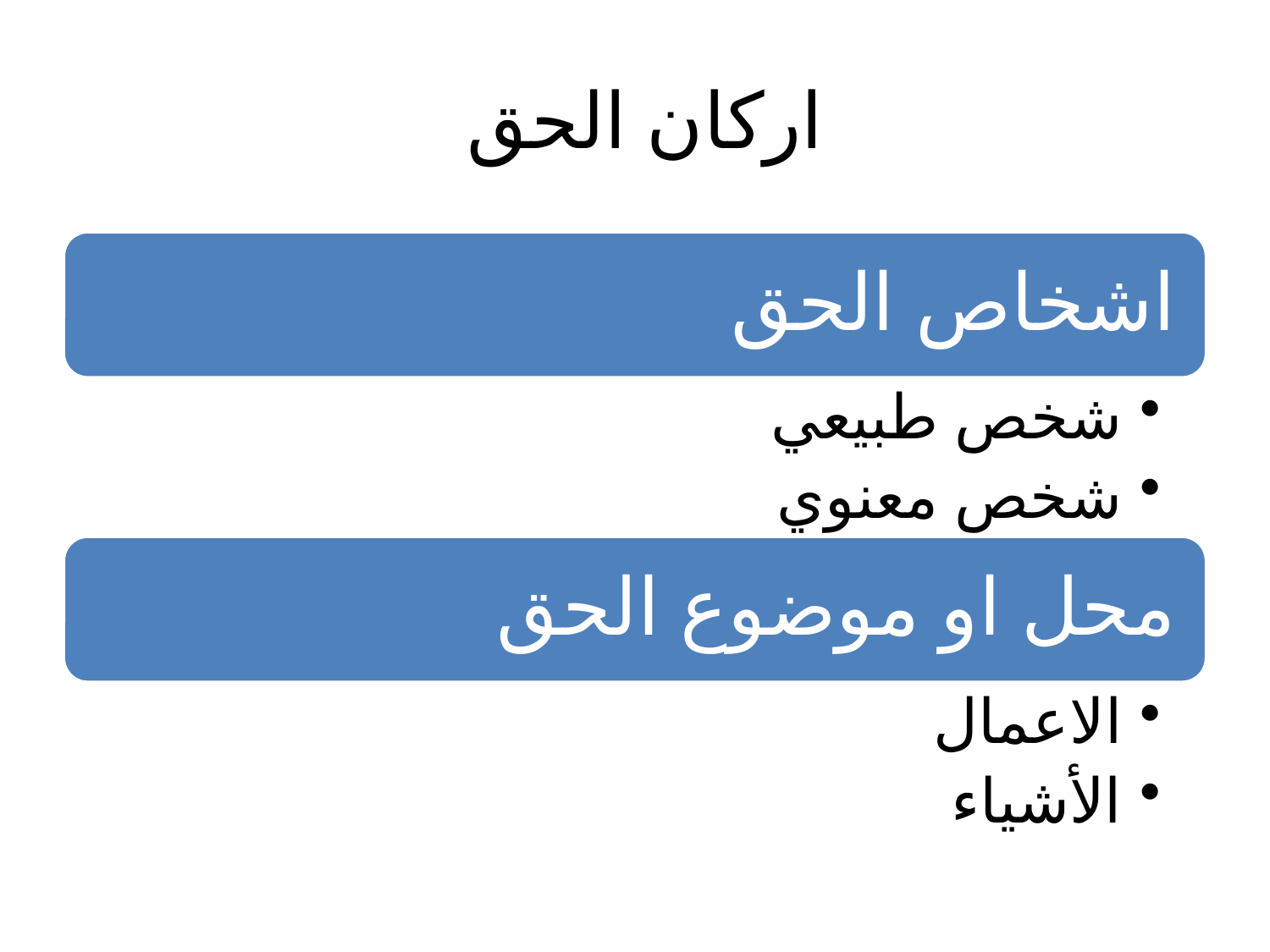

# اركان الحق
اشخاص الحق
شخص طبيعي
شخص معنوي
محل او موضوع الحق
الاعمال
الأشياء